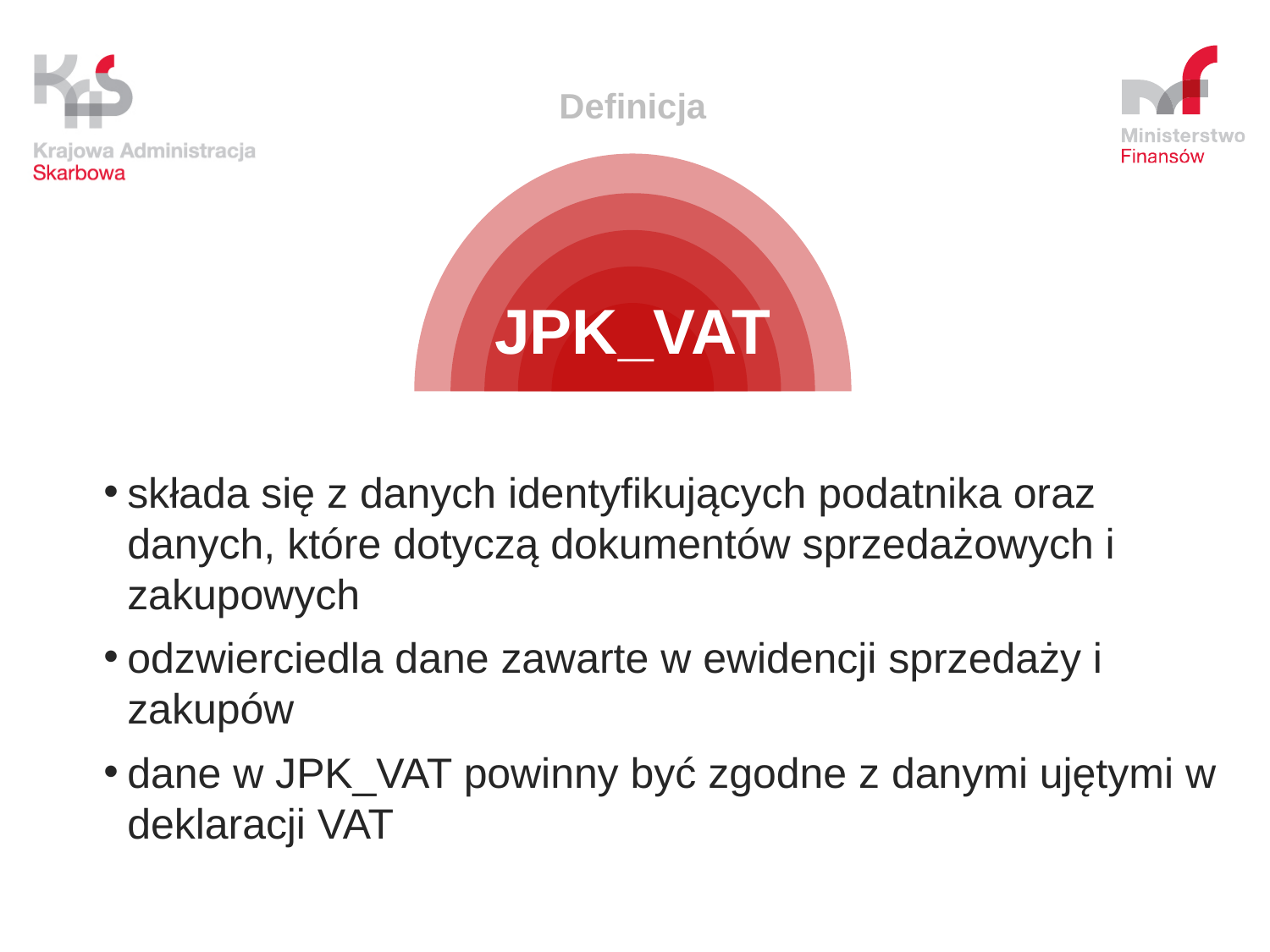

# Definicja

JPK_VAT
składa się z danych identyfikujących podatnika oraz danych, które dotyczą dokumentów sprzedażowych i zakupowych
odzwierciedla dane zawarte w ewidencji sprzedaży i zakupów
dane w JPK_VAT powinny być zgodne z danymi ujętymi w deklaracji VAT